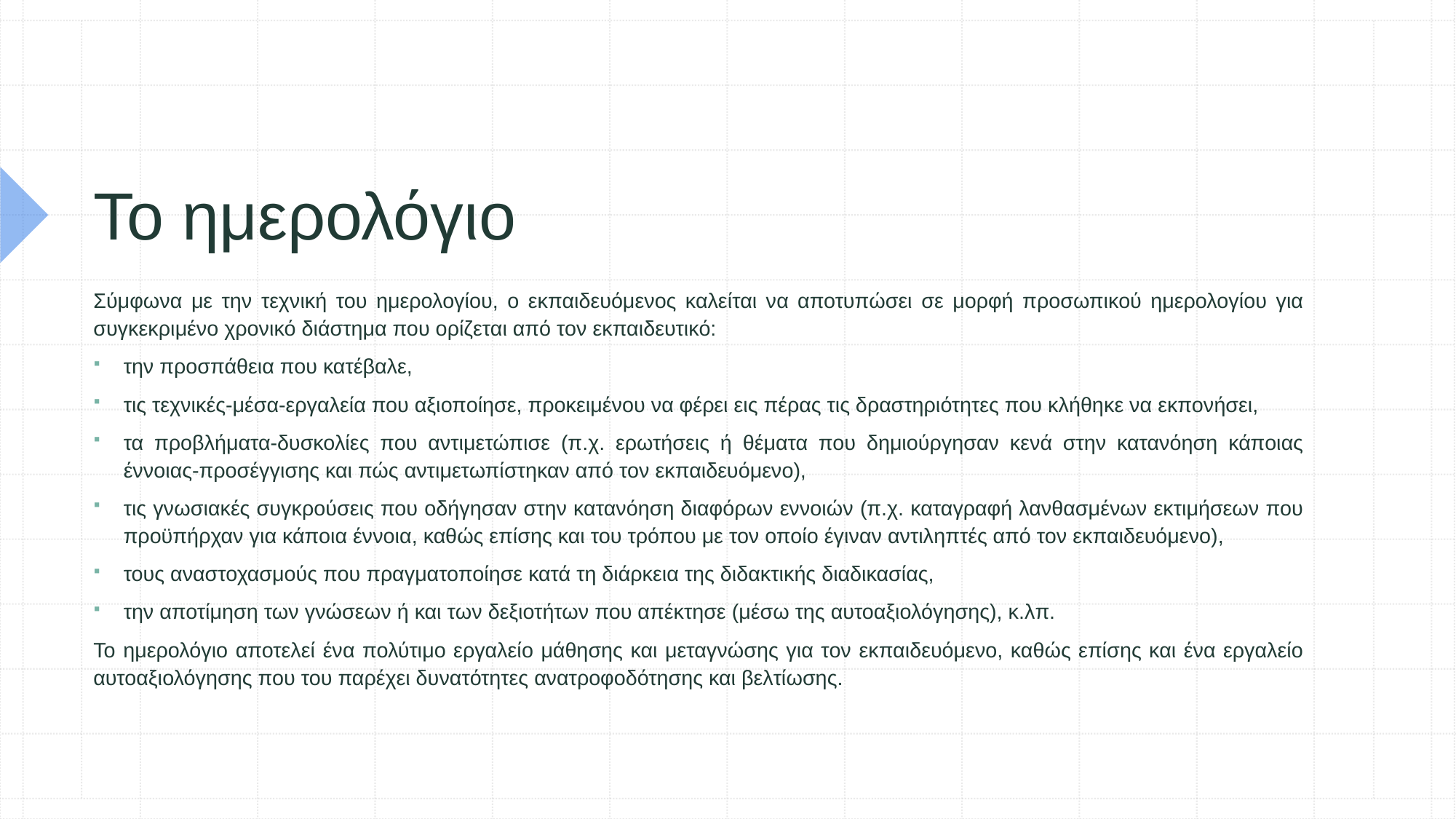

# Το ημερολόγιο
Σύμφωνα με την τεχνική του ημερολογίου, ο εκπαιδευόμενος καλείται να αποτυπώσει σε μορφή προσωπικού ημερολογίου για συγκεκριμένο χρονικό διάστημα που ορίζεται από τον εκπαιδευτικό:
την προσπάθεια που κατέβαλε,
τις τεχνικές-μέσα-εργαλεία που αξιοποίησε, προκειμένου να φέρει εις πέρας τις δραστηριότητες που κλήθηκε να εκπονήσει,
τα προβλήματα-δυσκολίες που αντιμετώπισε (π.χ. ερωτήσεις ή θέματα που δημιούργησαν κενά στην κατανόηση κάποιας έννοιας-προσέγγισης και πώς αντιμετωπίστηκαν από τον εκπαιδευόμενο),
τις γνωσιακές συγκρούσεις που οδήγησαν στην κατανόηση διαφόρων εννοιών (π.χ. καταγραφή λανθασμένων εκτιμήσεων που προϋπήρχαν για κάποια έννοια, καθώς επίσης και του τρόπου με τον οποίο έγιναν αντιληπτές από τον εκπαιδευόμενο),
τους αναστοχασμούς που πραγματοποίησε κατά τη διάρκεια της διδακτικής διαδικασίας,
την αποτίμηση των γνώσεων ή και των δεξιοτήτων που απέκτησε (μέσω της αυτοαξιολόγησης), κ.λπ.
Το ημερολόγιο αποτελεί ένα πολύτιμο εργαλείο μάθησης και μεταγνώσης για τον εκπαιδευόμενο, καθώς επίσης και ένα εργαλείο αυτοαξιολόγησης που του παρέχει δυνατότητες ανατροφοδότησης και βελτίωσης.